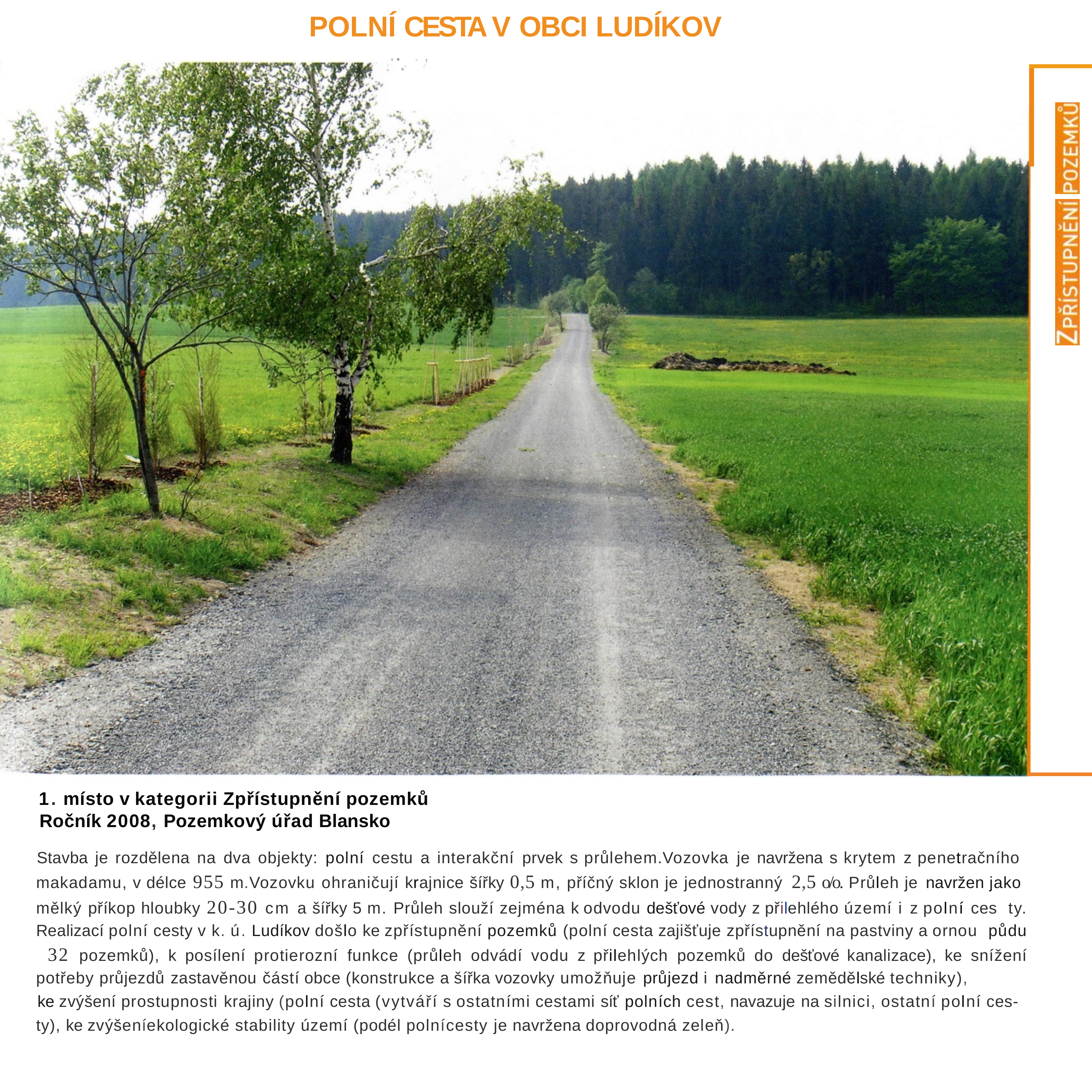

POLNÍ CESTA V OBCI LUDÍKOV
..	. ,
'. ••	I'

1. místo v kategorii Zpřístupnění pozemků  Ročník 2008, Pozemkový úřad Blansko
Stavba je rozdělena na dva objekty: polní cestu a interakční prvek s průlehem.Vozovka je navržena s krytem z penetračního  makadamu, v délce 955 m.Vozovku ohraničují krajnice šířky 0,5 m, příčný sklon je jednostranný 2,5 o/o. Průleh je navržen jako  mělký příkop hloubky 20-30 cm a šířky 5 m. Průleh slouží zejména k odvodu dešťové vody z přilehlého území i z polní ces­  ty. Realizací polní cesty v k. ú. Ludíkov došlo ke zpřístupnění pozemků (polní cesta zajišťuje zpřístupnění na pastviny a ornou  půdu  32 pozemků), k posílení protierozní funkce (průleh odvádí vodu z přilehlých pozemků do dešťové kanalizace), ke snížení potřeby průjezdů zastavěnou částí obce (konstrukce a šířka vozovky umožňuje průjezd i nadměrné zemědělské techniky),
ke zvýšení prostupnosti krajiny (polní cesta (vytváří s ostatními cestami síť polních cest, navazuje na silnici, ostatní polní ces-­  ty), ke zvýšeníekologické stability území (podél polnícesty je navržena doprovodná zeleň).